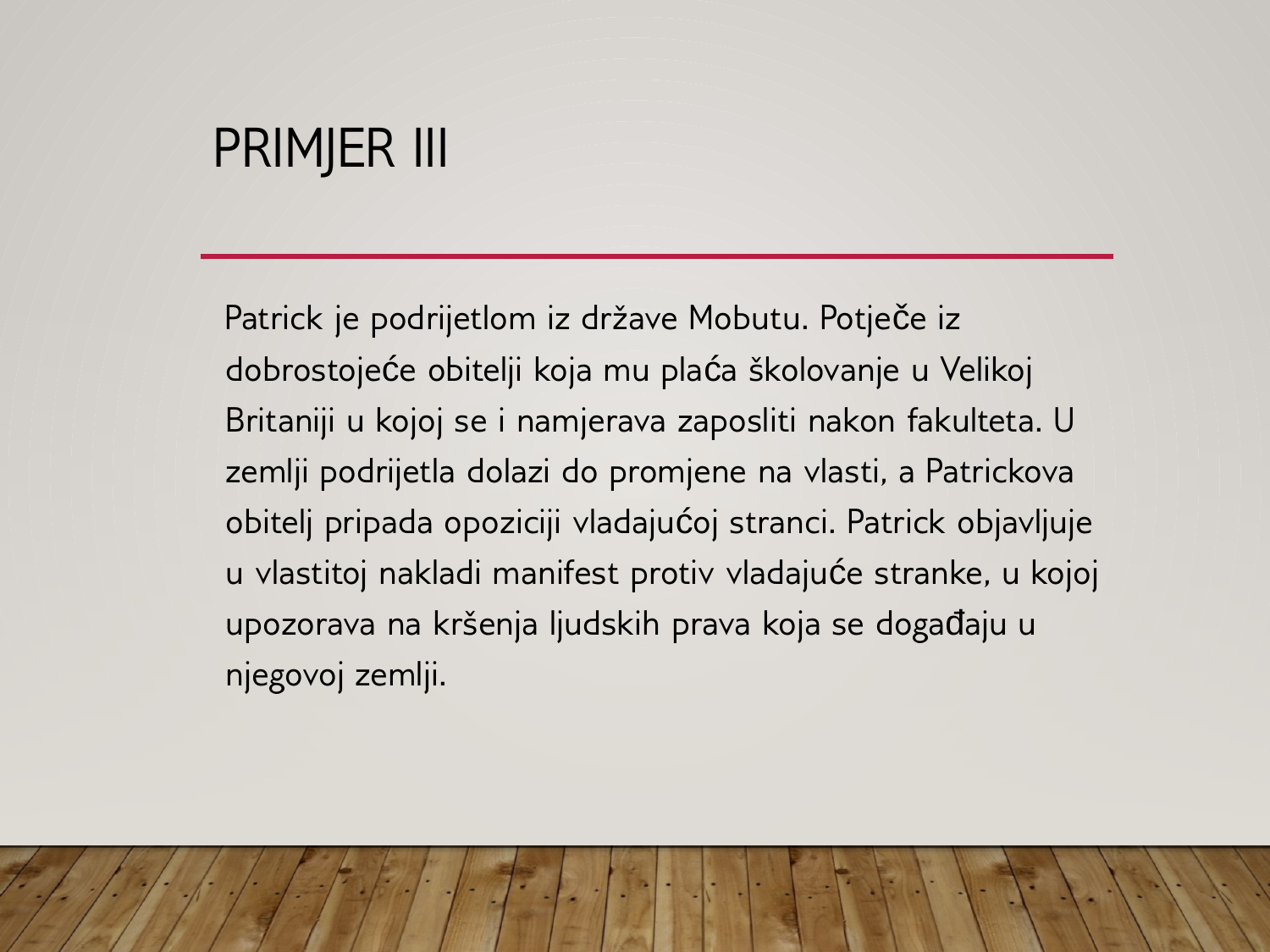

# Primjer III
Patrick je podrijetlom iz države Mobutu. Potječe iz dobrostojeće obitelji koja mu plaća školovanje u Velikoj Britaniji u kojoj se i namjerava zaposliti nakon fakulteta. U zemlji podrijetla dolazi do promjene na vlasti, a Patrickova obitelj pripada opoziciji vladajućoj stranci. Patrick objavljuje u vlastitoj nakladi manifest protiv vladajuće stranke, u kojoj upozorava na kršenja ljudskih prava koja se događaju u njegovoj zemlji.